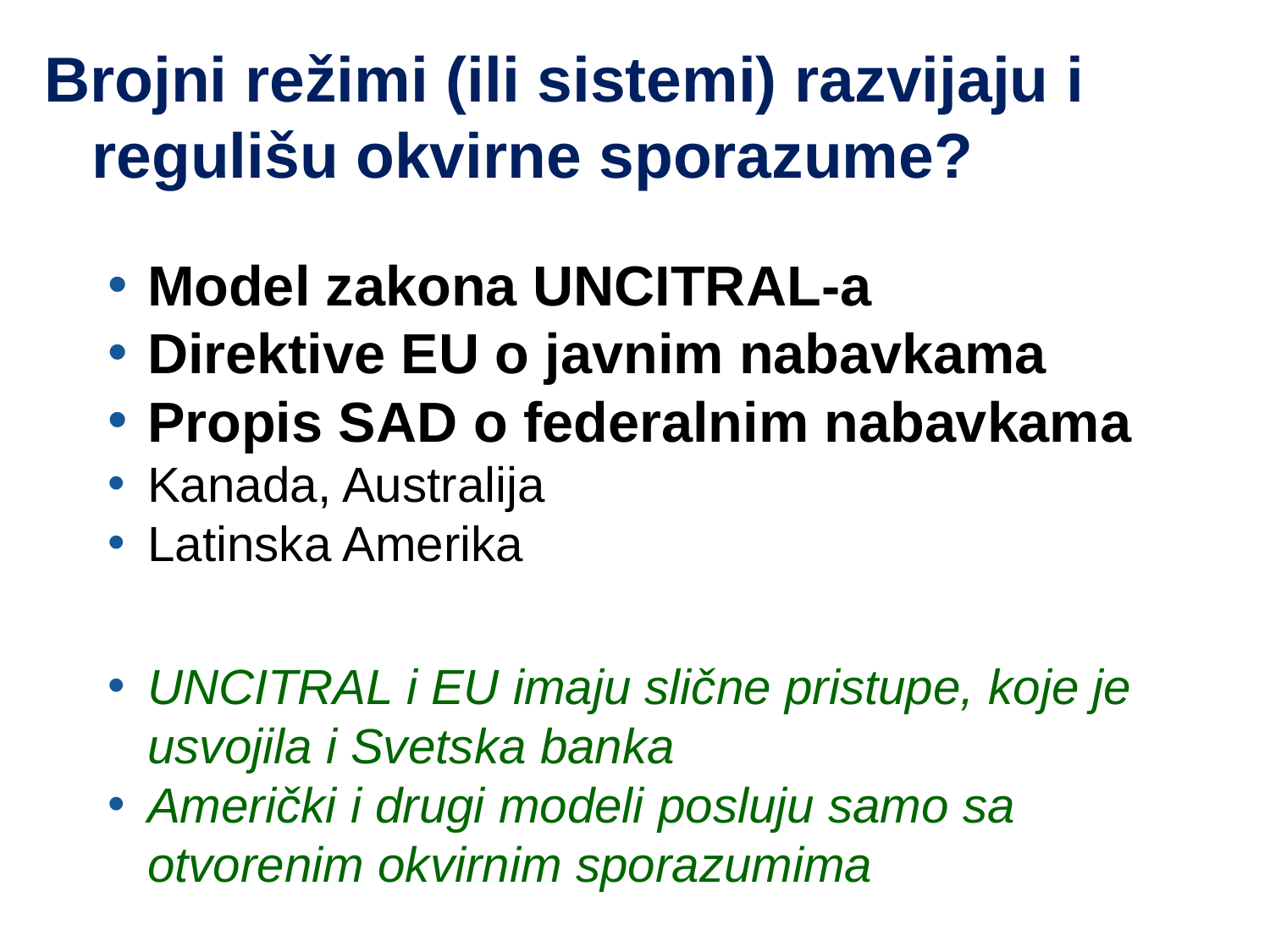

Brojni režimi (ili sistemi) razvijaju i regulišu okvirne sporazume?

Model zakona UNCITRAL-a
Direktive EU o javnim nabavkama
Propis SAD o federalnim nabavkama
Kanada, Australija
Latinska Amerika

UNCITRAL i EU imaju slične pristupe, koje je usvojila i Svetska banka
Američki i drugi modeli posluju samo sa otvorenim okvirnim sporazumima